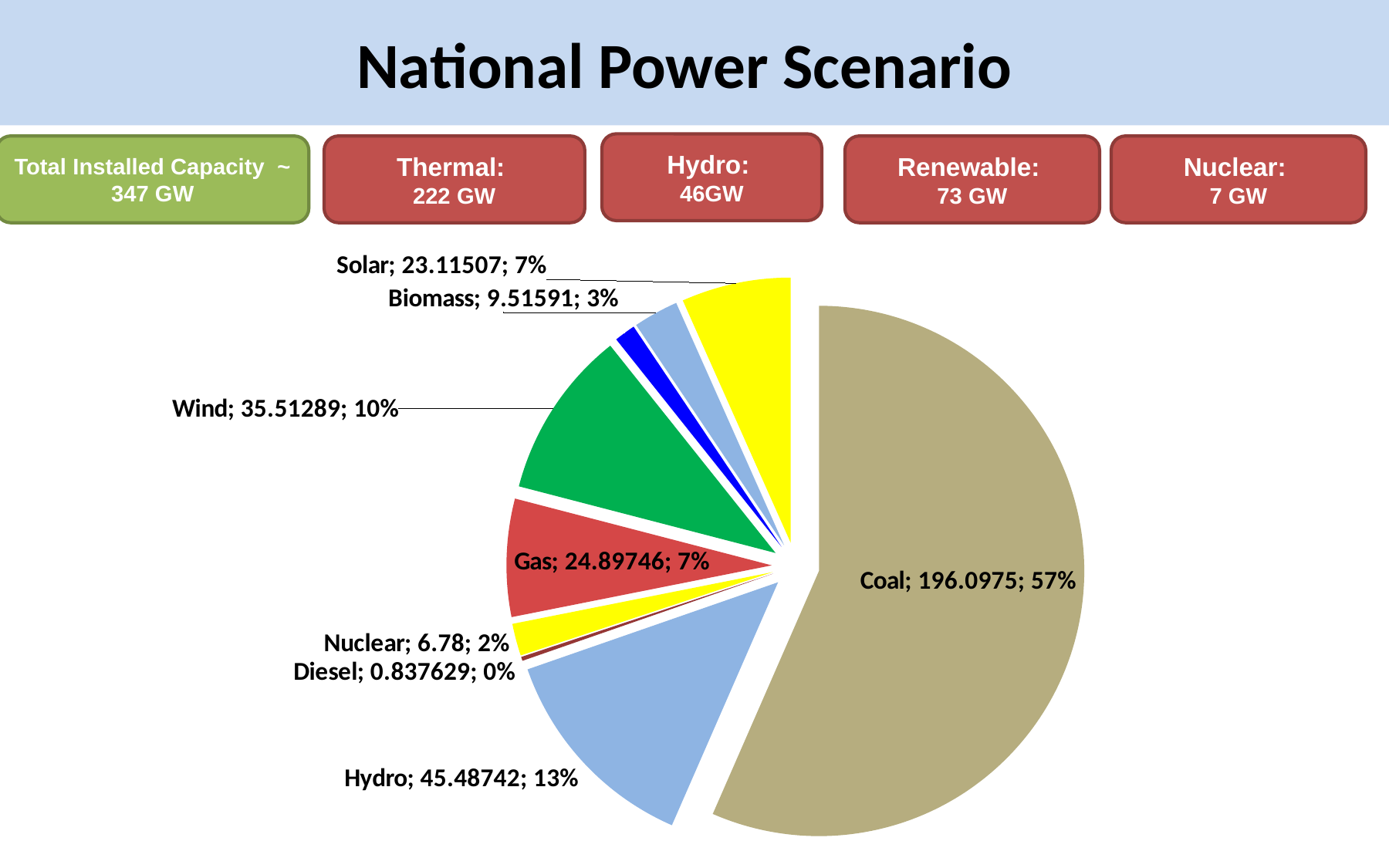

National Power Scenario
Hydro:
46GW
Total Installed Capacity  ~ 347 GW
Thermal:
222 GW
Renewable:
73 GW
Nuclear:
7 GW

Type Wise Capacity

[unsupported chart]